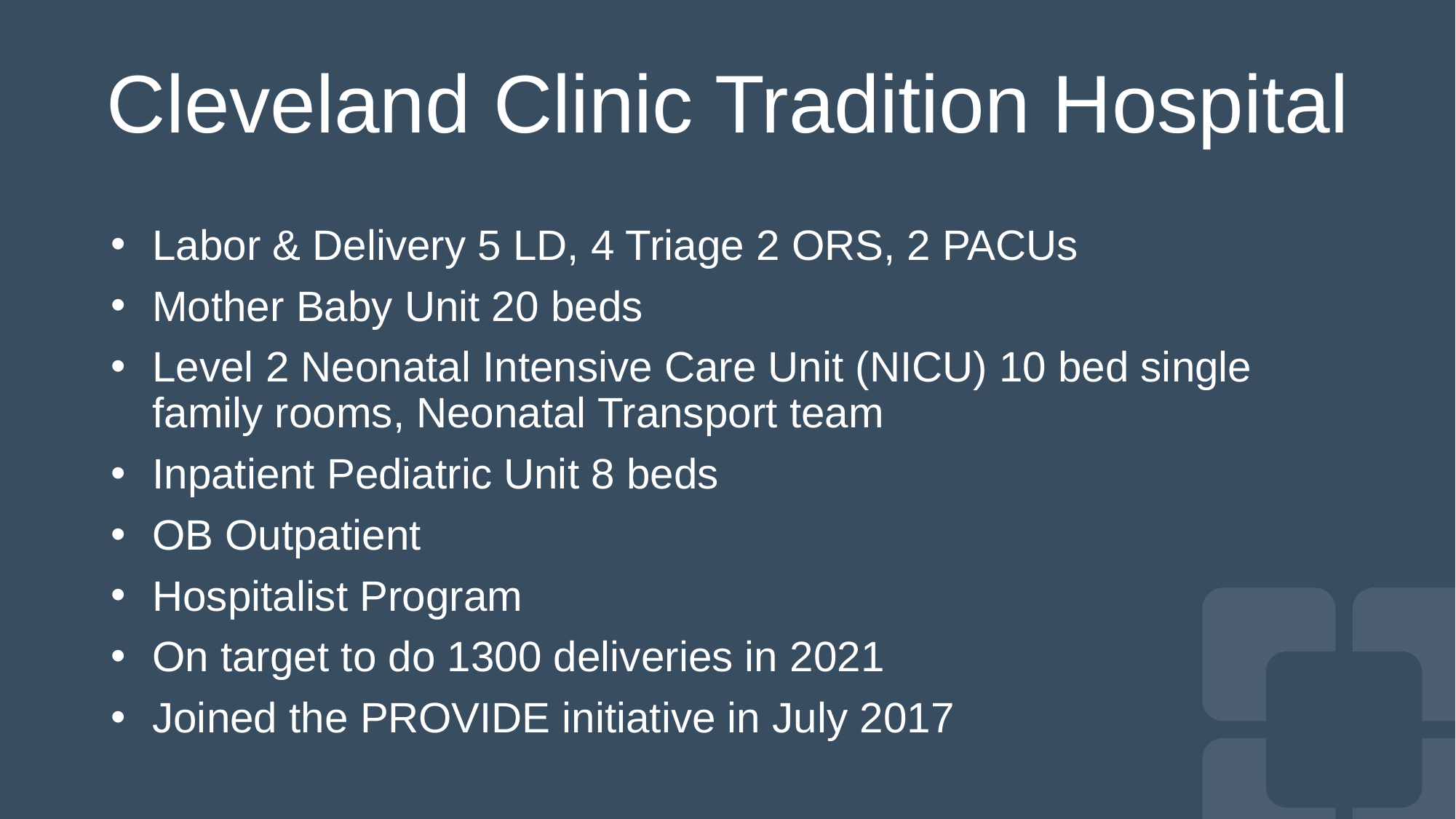

# Cleveland Clinic Tradition Hospital
Labor & Delivery 5 LD, 4 Triage 2 ORS, 2 PACUs
Mother Baby Unit 20 beds
Level 2 Neonatal Intensive Care Unit (NICU) 10 bed single family rooms, Neonatal Transport team
Inpatient Pediatric Unit 8 beds
OB Outpatient
Hospitalist Program
On target to do 1300 deliveries in 2021
Joined the PROVIDE initiative in July 2017